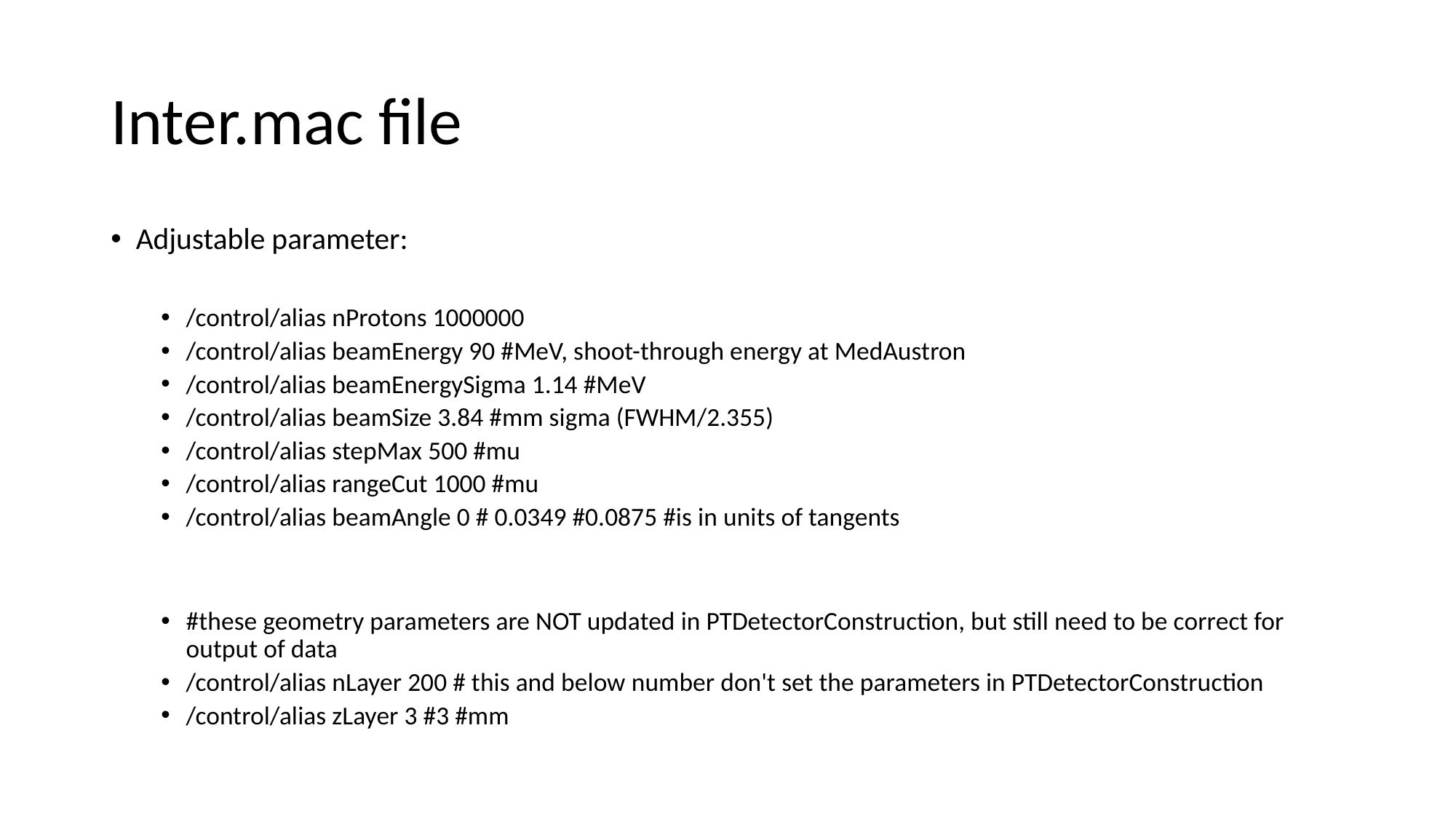

# Inter.mac file
Adjustable parameter:

/control/alias nProtons 1000000
/control/alias beamEnergy 90 #MeV, shoot-through energy at MedAustron
/control/alias beamEnergySigma 1.14 #MeV
/control/alias beamSize 3.84 #mm sigma (FWHM/2.355)
/control/alias stepMax 500 #mu
/control/alias rangeCut 1000 #mu
/control/alias beamAngle 0 # 0.0349 #0.0875 #is in units of tangents

#these geometry parameters are NOT updated in PTDetectorConstruction, but still need to be correct for output of data
/control/alias nLayer 200 # this and below number don't set the parameters in PTDetectorConstruction
/control/alias zLayer 3 #3 #mm